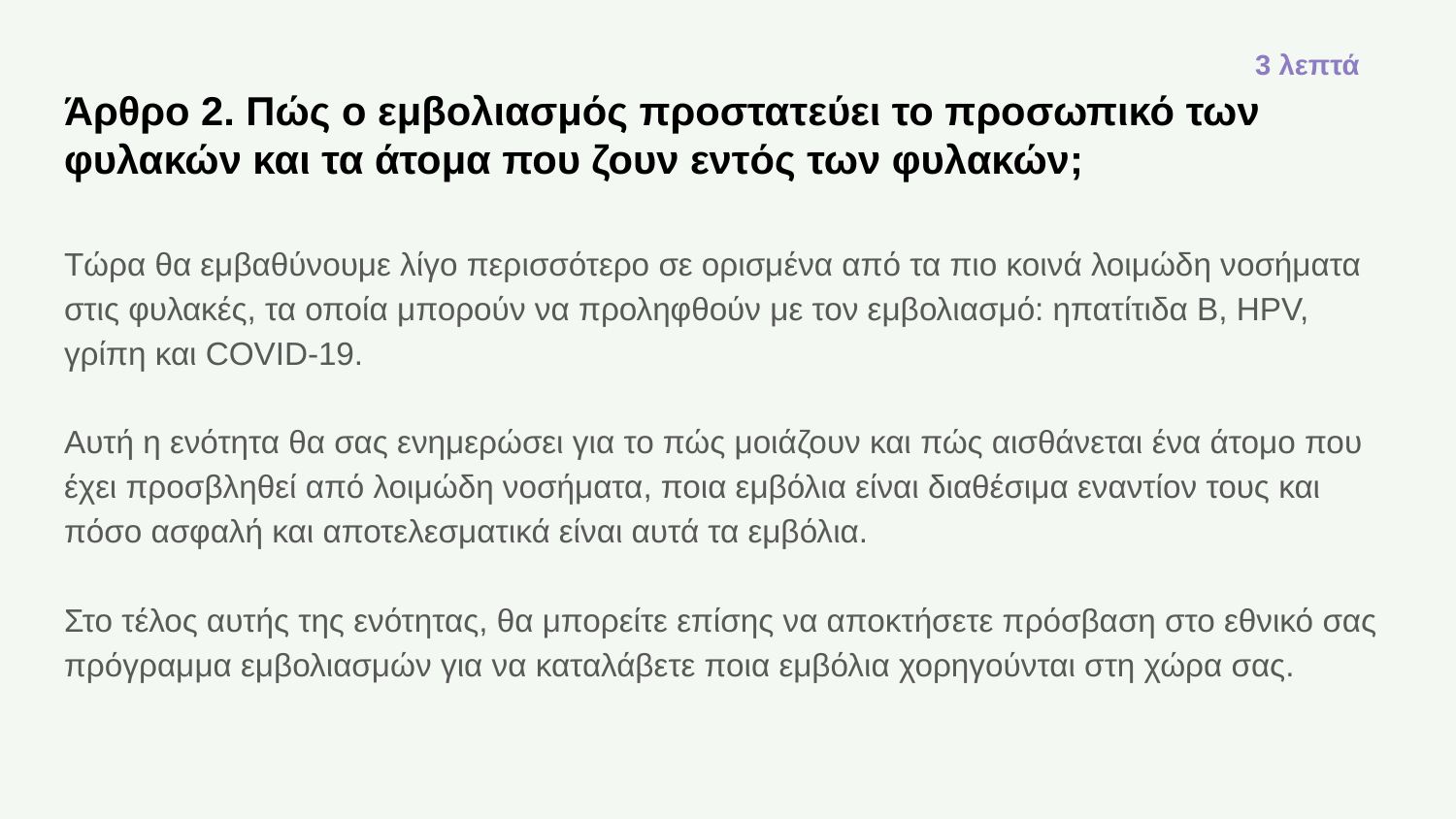

3 λεπτά
# Άρθρο 2. Πώς ο εμβολιασμός προστατεύει το προσωπικό των φυλακών και τα άτομα που ζουν εντός των φυλακών;
Τώρα θα εμβαθύνουμε λίγο περισσότερο σε ορισμένα από τα πιο κοινά λοιμώδη νοσήματα στις φυλακές, τα οποία μπορούν να προληφθούν με τον εμβολιασμό: ηπατίτιδα Β, HPV, γρίπη και COVID-19.

Αυτή η ενότητα θα σας ενημερώσει για το πώς μοιάζουν και πώς αισθάνεται ένα άτομο που έχει προσβληθεί από λοιμώδη νοσήματα, ποια εμβόλια είναι διαθέσιμα εναντίον τους και πόσο ασφαλή και αποτελεσματικά είναι αυτά τα εμβόλια.

Στο τέλος αυτής της ενότητας, θα μπορείτε επίσης να αποκτήσετε πρόσβαση στο εθνικό σας πρόγραμμα εμβολιασμών για να καταλάβετε ποια εμβόλια χορηγούνται στη χώρα σας.